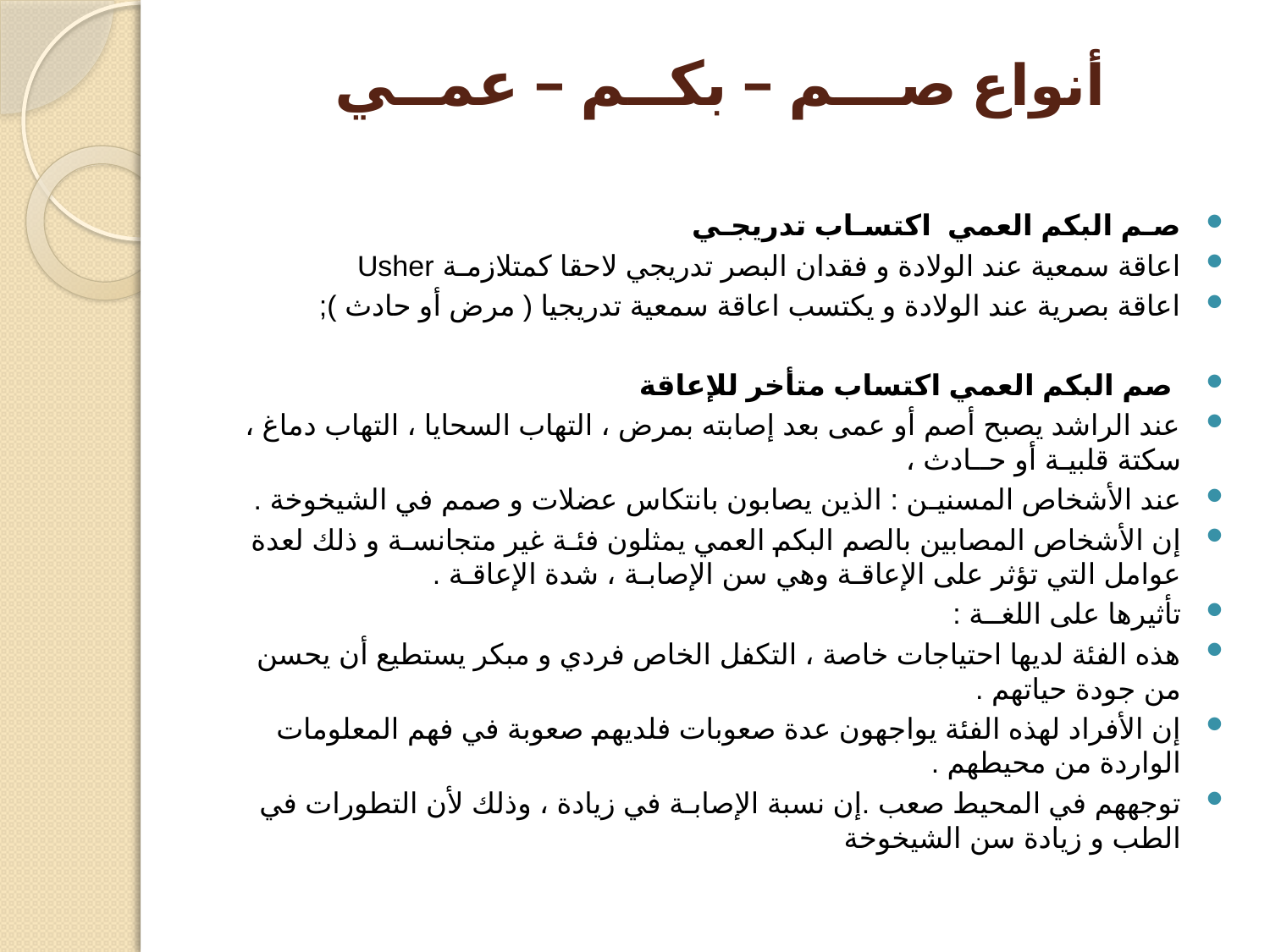

# أنواع صـــم – بكــم – عمــي
صـم البكم العمي  اكتسـاب تدريجـي
اعاقة سمعية عند الولادة و فقدان البصر تدريجي لاحقا كمتلازمـة Usher
اعاقة بصرية عند الولادة و يكتسب اعاقة سمعية تدريجيا ( مرض أو حادث );

 صم البكم العمي اكتساب متأخر للإعاقة
	عند الراشد يصبح أصم أو عمى بعد إصابته بمرض ، التهاب السحايا ، التهاب دماغ ، سكتة قلبيـة أو حــادث ،
عند الأشخاص المسنيـن : الذين يصابون بانتكاس عضلات و صمم في الشيخوخة .
إن الأشخاص المصابين بالصم البكم العمي يمثلون فئـة غير متجانسـة و ذلك لعدة عوامل التي تؤثر على الإعاقـة وهي سن الإصابـة ، شدة الإعاقـة .
تأثيرها على اللغــة :
هذه الفئة لديها احتياجات خاصة ، التكفل الخاص فردي و مبكر يستطيع أن يحسن من جودة حياتهم .
إن الأفراد لهذه الفئة يواجهون عدة صعوبات فلديهم صعوبة في فهم المعلومات الواردة من محيطهم .
توجههم في المحيط صعب .إن نسبة الإصابـة في زيادة ، وذلك لأن التطورات في الطب و زيادة سن الشيخوخة